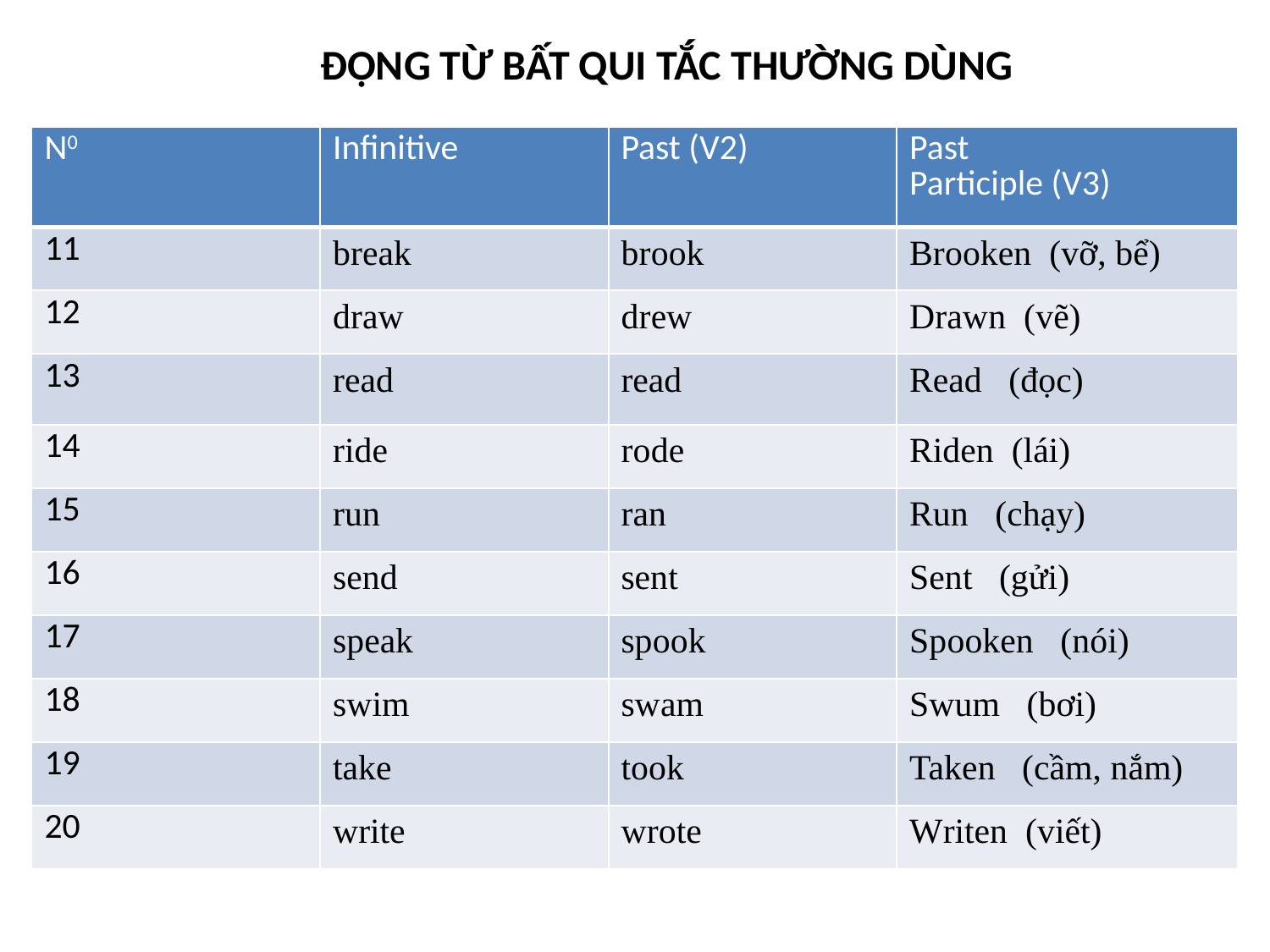

ĐỘNG TỪ BẤT QUI TẮC THƯỜNG DÙNG
| N0 | Infinitive | Past (V2) | Past Participle (V3) |
| --- | --- | --- | --- |
| 11 | break | brook | Brooken (vỡ, bể) |
| 12 | draw | drew | Drawn (vẽ) |
| 13 | read | read | Read (đọc) |
| 14 | ride | rode | Riden (lái) |
| 15 | run | ran | Run (chạy) |
| 16 | send | sent | Sent (gửi) |
| 17 | speak | spook | Spooken (nói) |
| 18 | swim | swam | Swum (bơi) |
| 19 | take | took | Taken (cầm, nắm) |
| 20 | write | wrote | Writen (viết) |